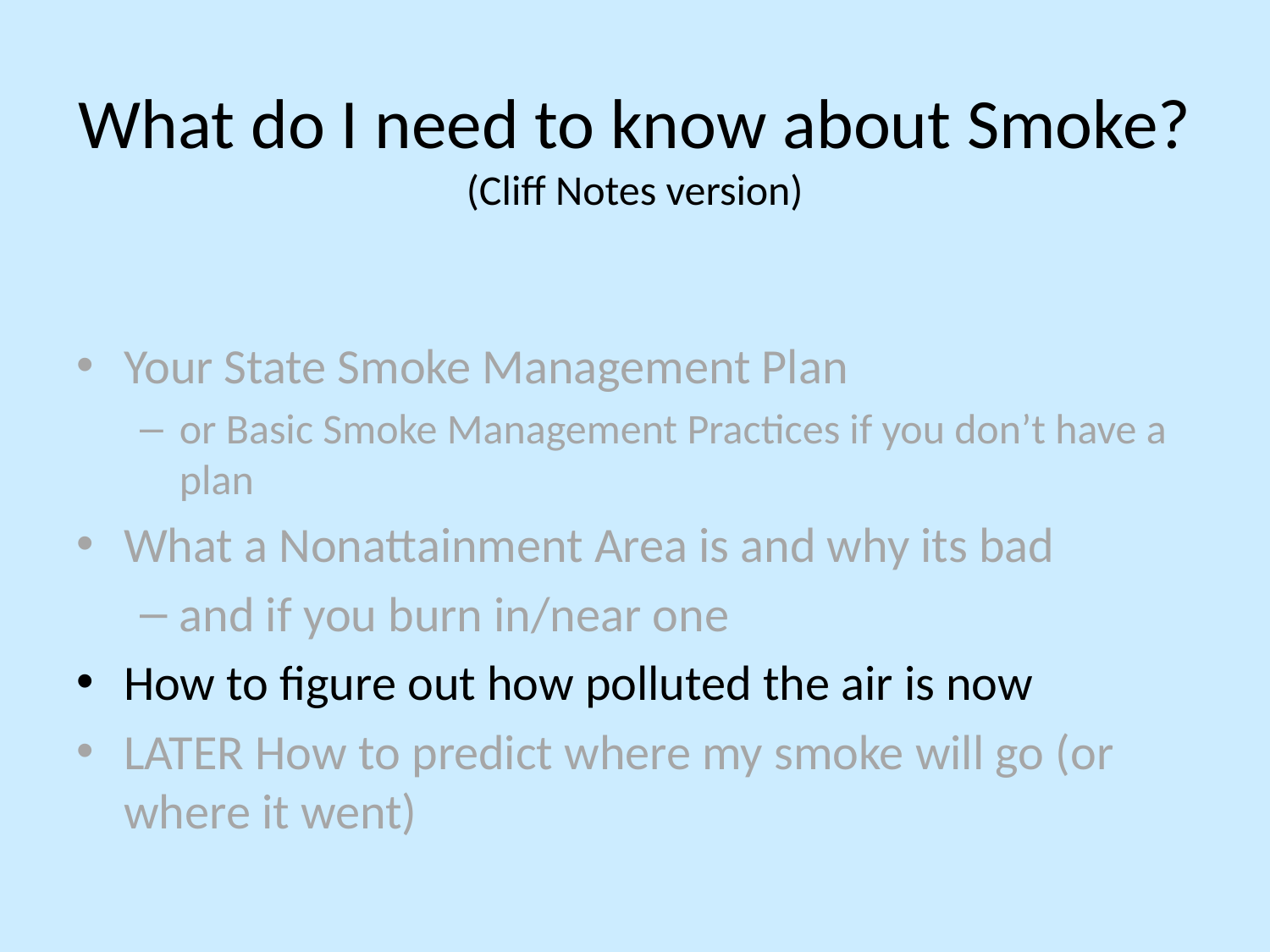

# What do I need to know about Smoke? (Cliff Notes version)
Your State Smoke Management Plan
or Basic Smoke Management Practices if you don’t have a plan
What a Nonattainment Area is and why its bad
and if you burn in/near one
How to figure out how polluted the air is now
LATER How to predict where my smoke will go (or where it went)